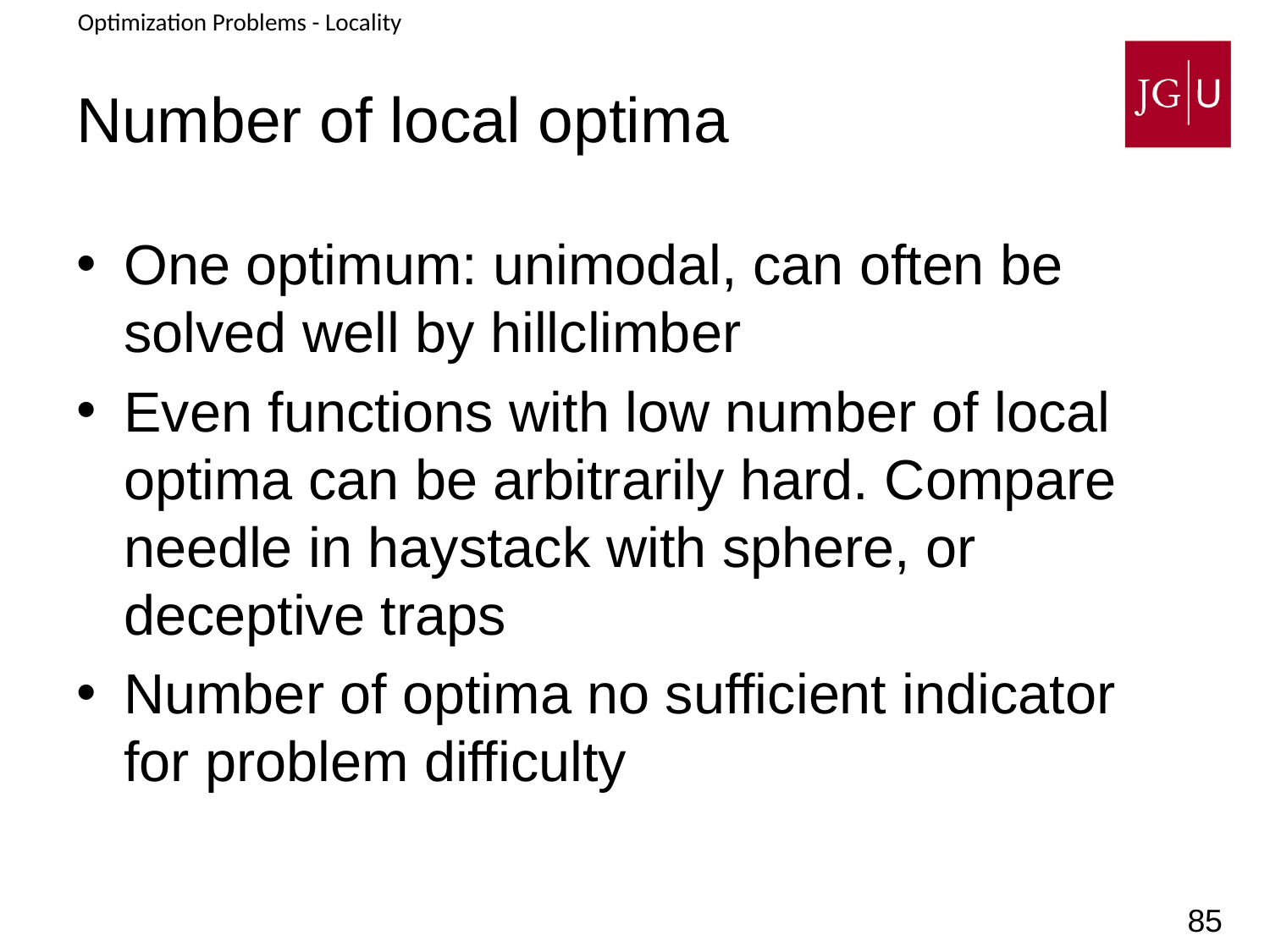

Optimization Problems - Locality

# Number of local optima
One optimum: unimodal, can often be solved well by hillclimber
Even functions with low number of local optima can be arbitrarily hard. Compare needle in haystack with sphere, or deceptive traps
Number of optima no sufficient indicator for problem difficulty